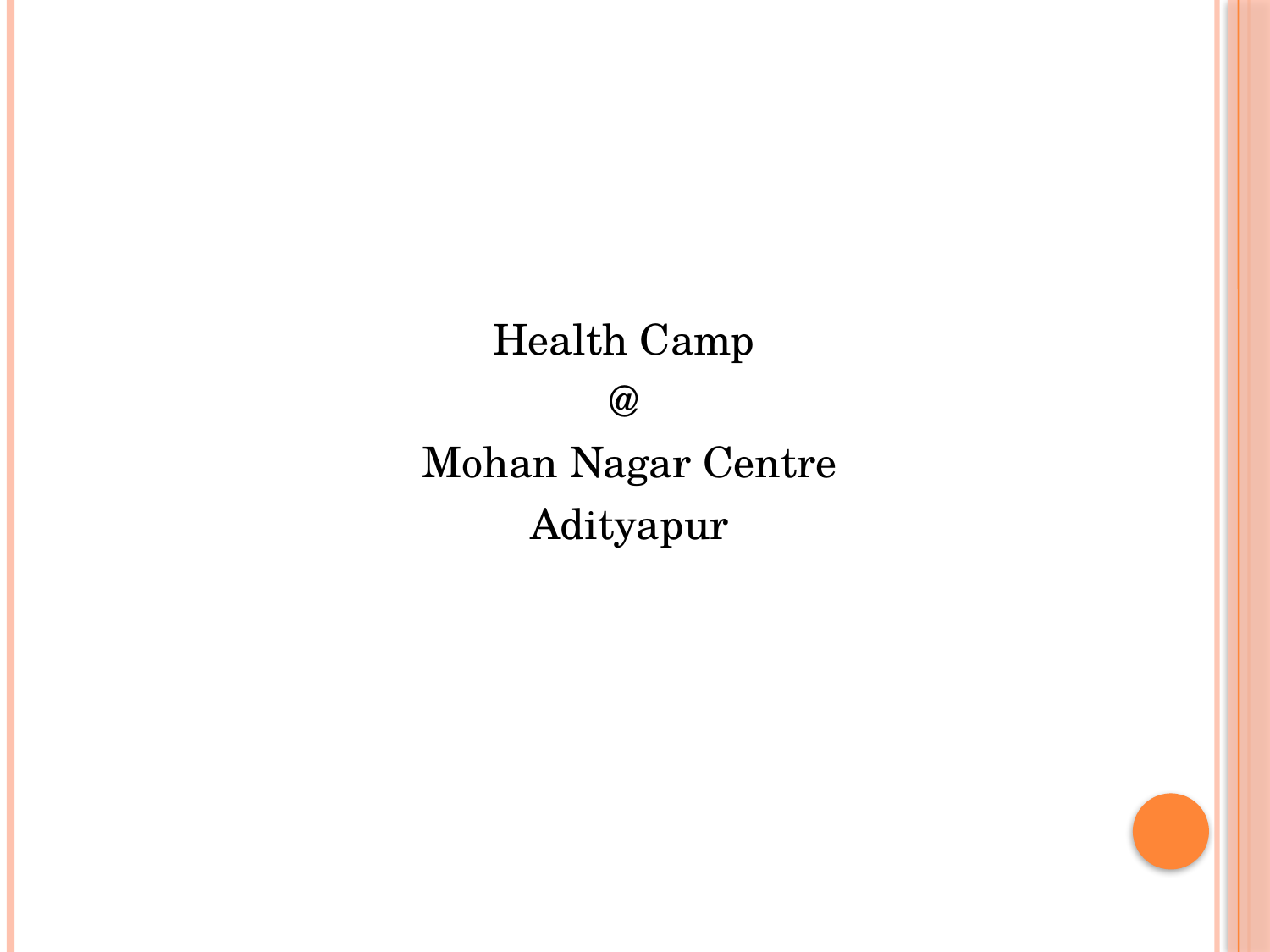

Health Camp
@
Mohan Nagar Centre
Adityapur